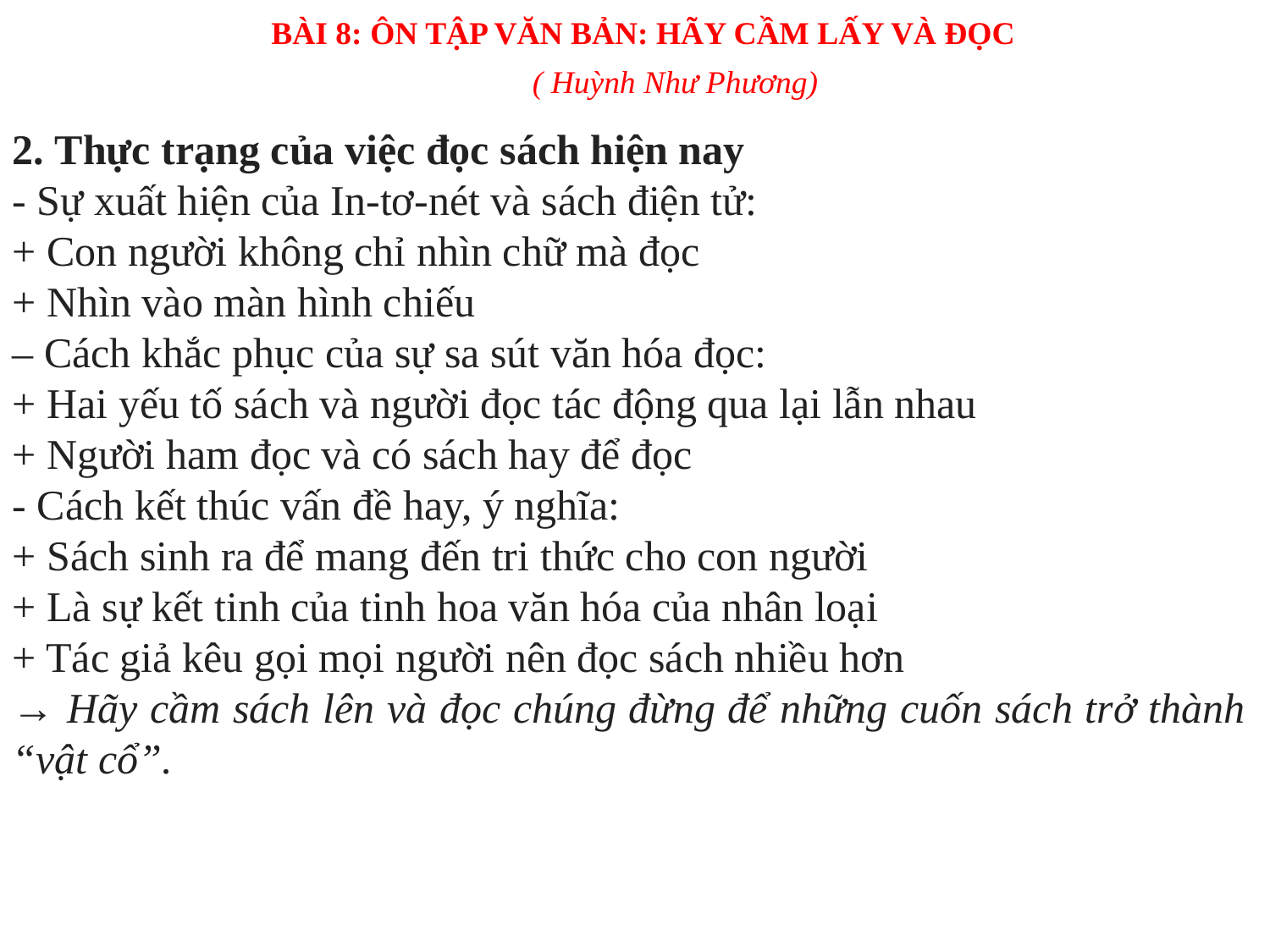

BÀI 8: ÔN TẬP VĂN BẢN: HÃY CẦM LẤY VÀ ĐỌC
( Huỳnh Như Phương)

2. Thực trạng của việc đọc sách hiện nay
- Sự xuất hiện của In-tơ-nét và sách điện tử:
+ Con người không chỉ nhìn chữ mà đọc
+ Nhìn vào màn hình chiếu
– Cách khắc phục của sự sa sút văn hóa đọc:
+ Hai yếu tố sách và người đọc tác động qua lại lẫn nhau
+ Người ham đọc và có sách hay để đọc
- Cách kết thúc vấn đề hay, ý nghĩa:
+ Sách sinh ra để mang đến tri thức cho con người
+ Là sự kết tinh của tinh hoa văn hóa của nhân loại
+ Tác giả kêu gọi mọi người nên đọc sách nhiều hơn
→ Hãy cầm sách lên và đọc chúng đừng để những cuốn sách trở thành “vật cổ”.